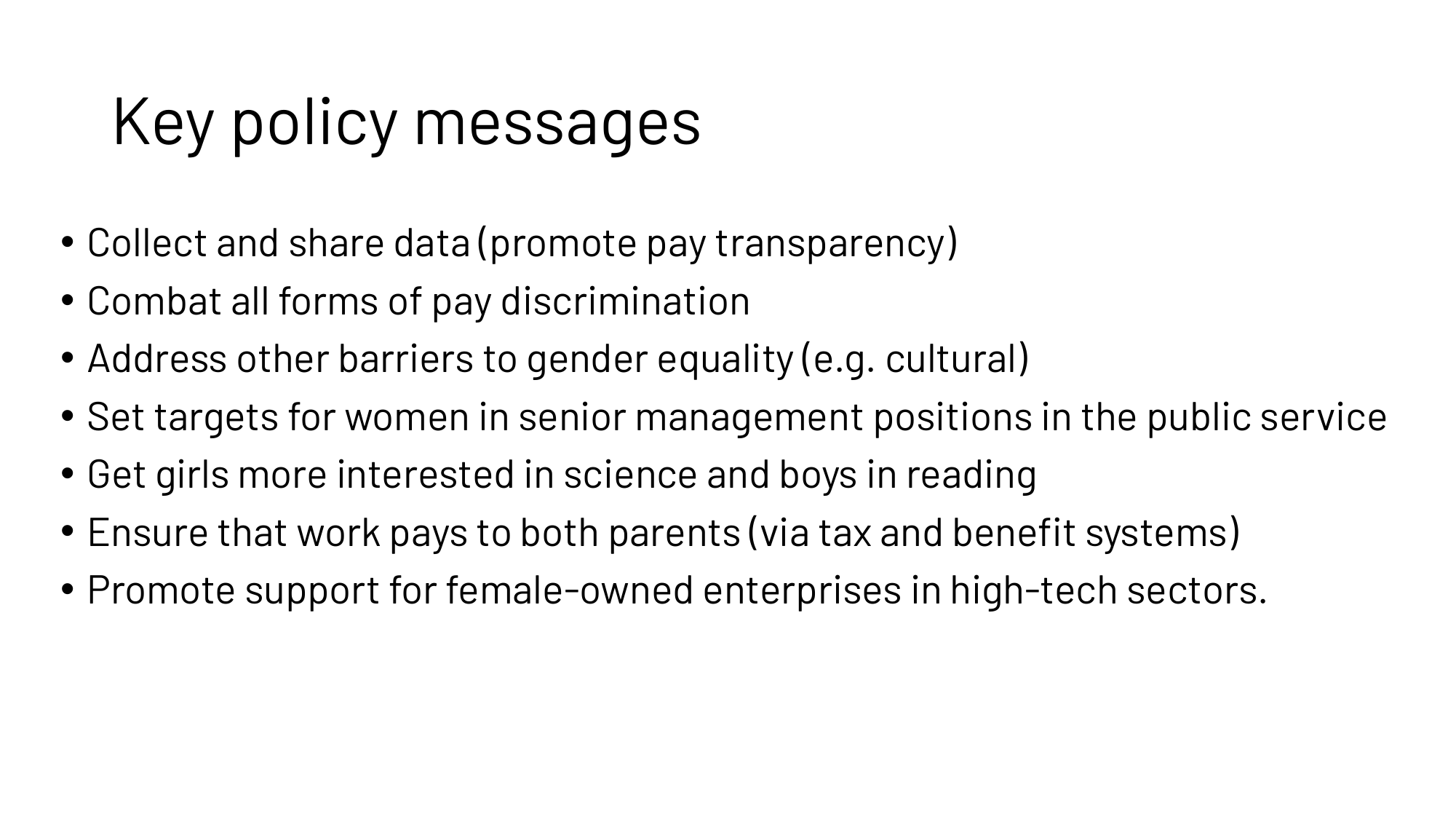

# Key policy messages
Collect and share data (promote pay transparency)
Combat all forms of pay discrimination
Address other barriers to gender equality (e.g. cultural)
Set targets for women in senior management positions in the public service
Get girls more interested in science and boys in reading
Ensure that work pays to both parents (via tax and benefit systems)
Promote support for female-owned enterprises in high-tech sectors.